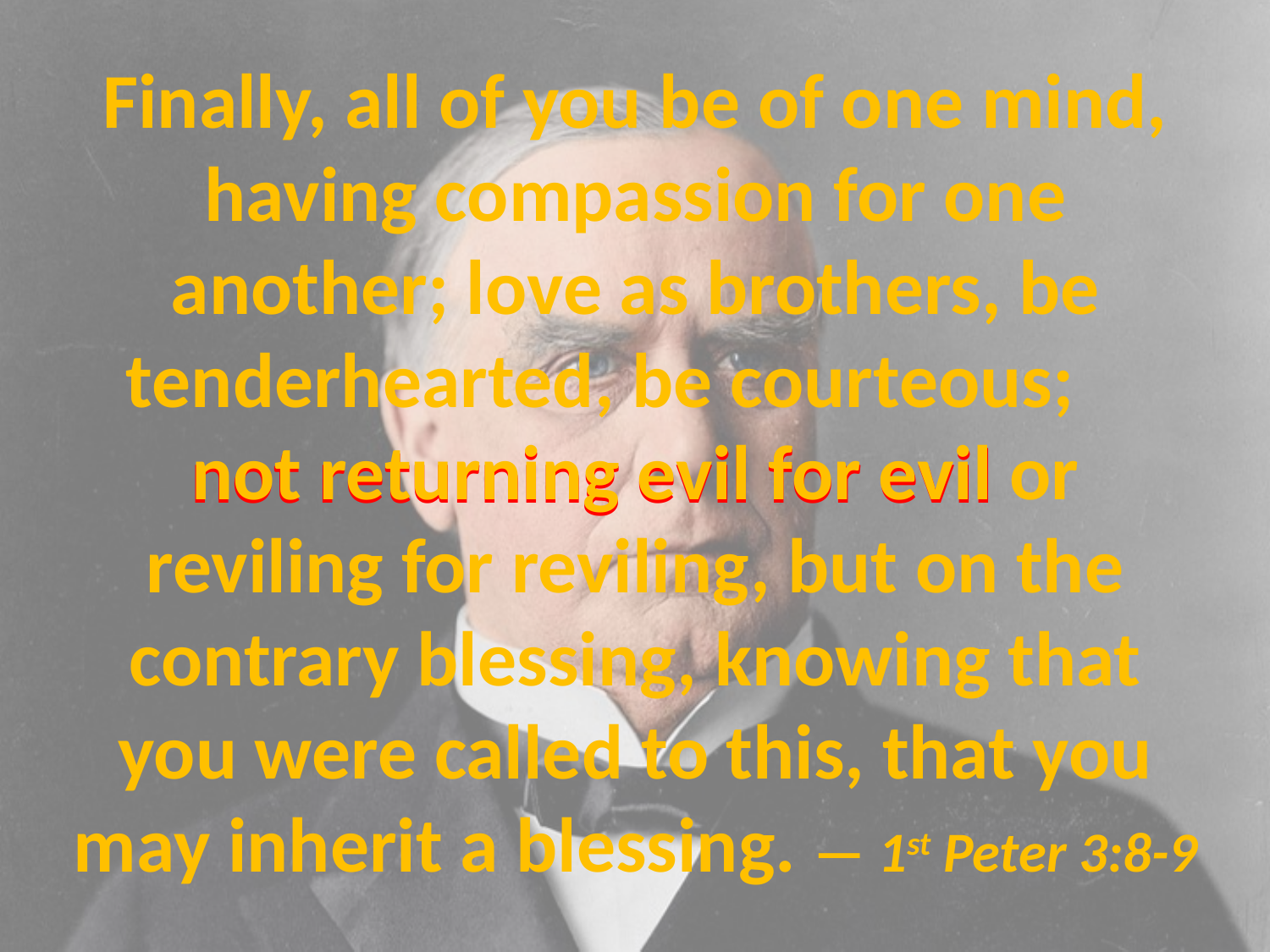

# Finally, all of you be of one mind, having compassion for one another; love as brothers, be tenderhearted, be courteous;     not returning evil for evil or reviling for reviling, but on the contrary blessing, knowing that you were called to this, that you may inherit a blessing. — 1st Peter 3:8-9
not returning evil for evil